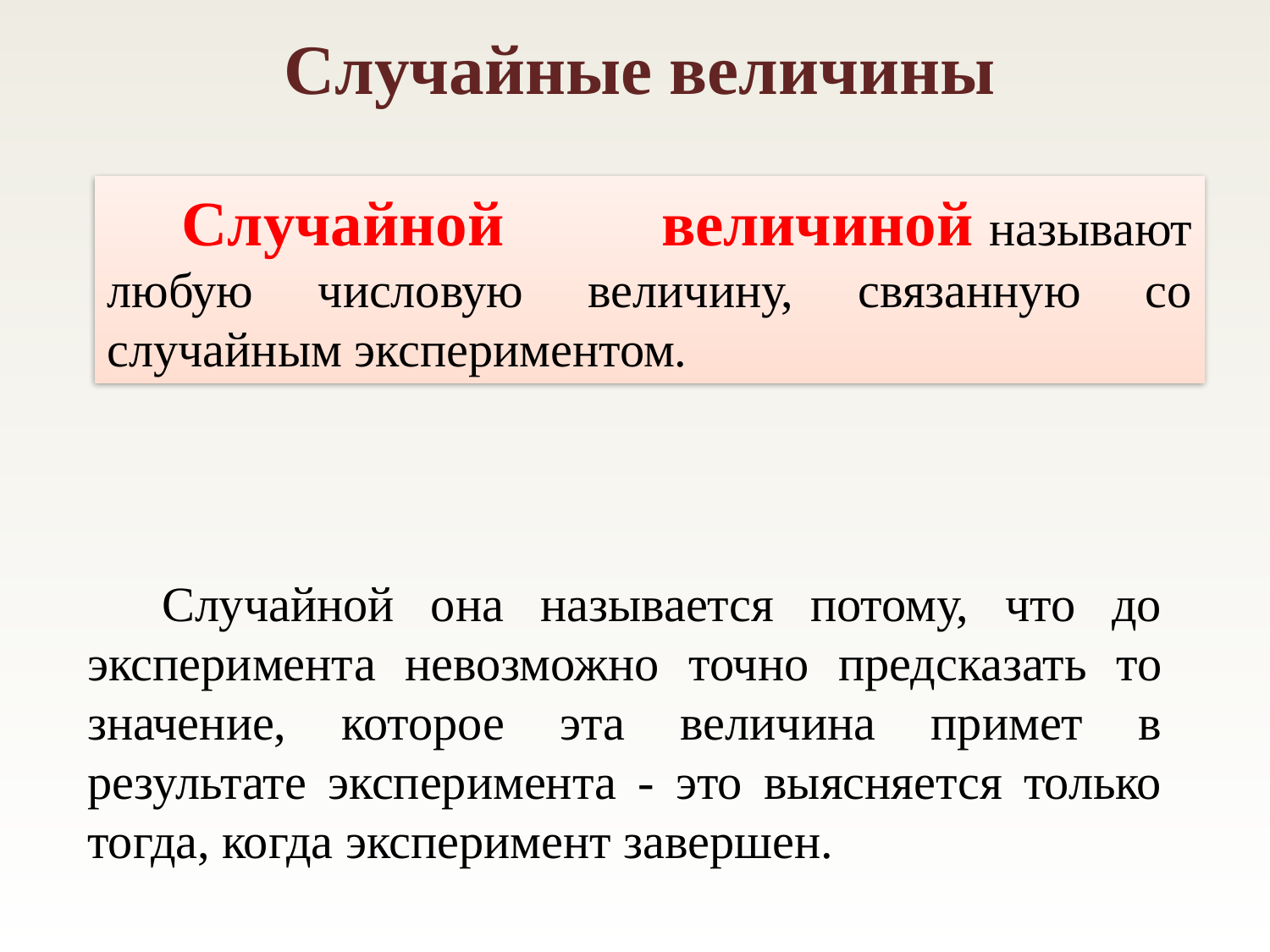

Случайные величины
Случайной величиной называют любую числовую величину, связанную со случайным экспериментом.
Случайной она называется потому, что до эксперимента невозможно точно предсказать то значение, которое эта величина примет в результате эксперимента - это выясняется только тогда, когда эксперимент завершен.